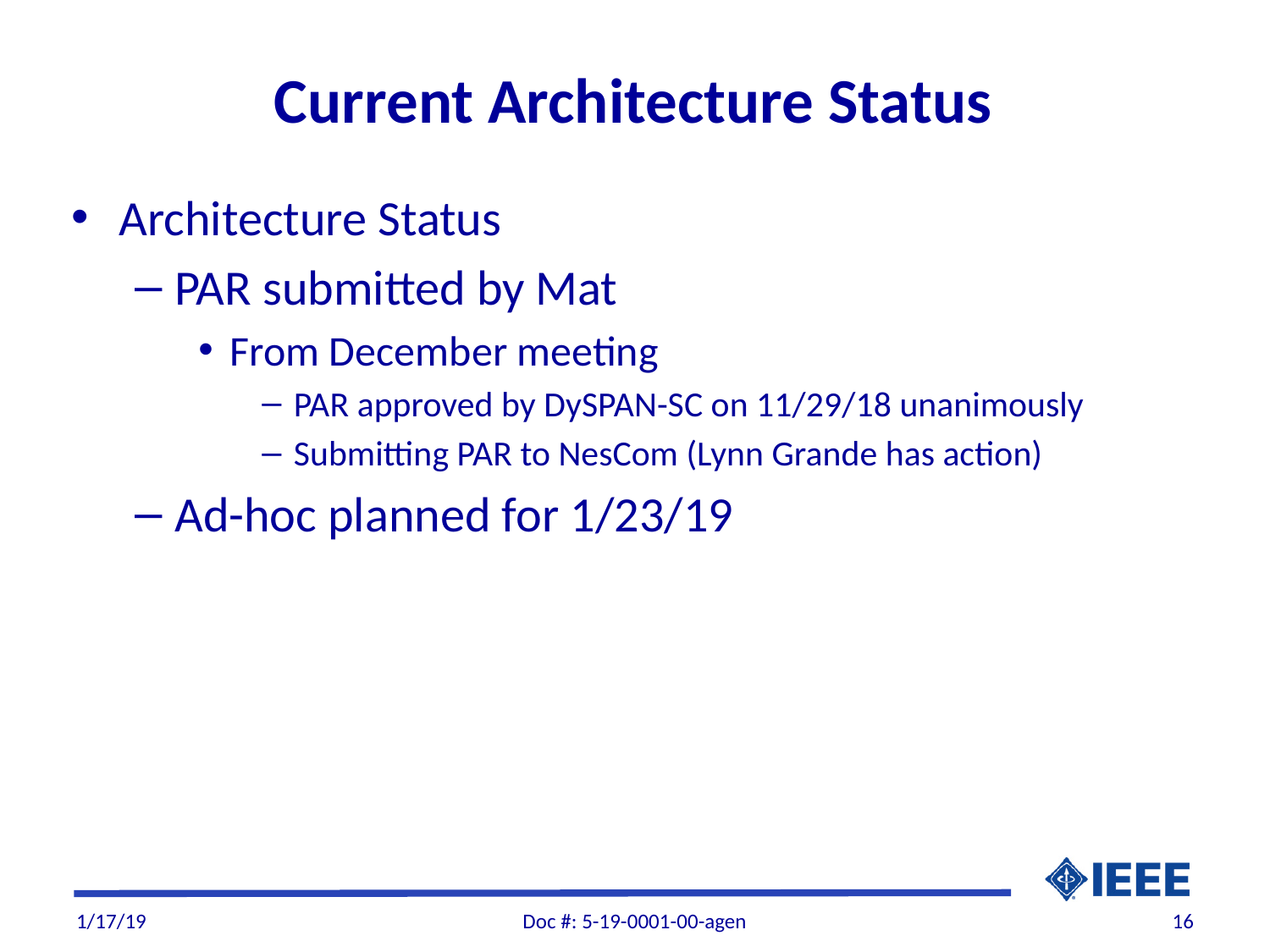

# Current Architecture Status
Architecture Status
PAR submitted by Mat
From December meeting
PAR approved by DySPAN-SC on 11/29/18 unanimously
Submitting PAR to NesCom (Lynn Grande has action)
Ad-hoc planned for 1/23/19

1/17/19
Doc #: 5-19-0001-00-agen
16